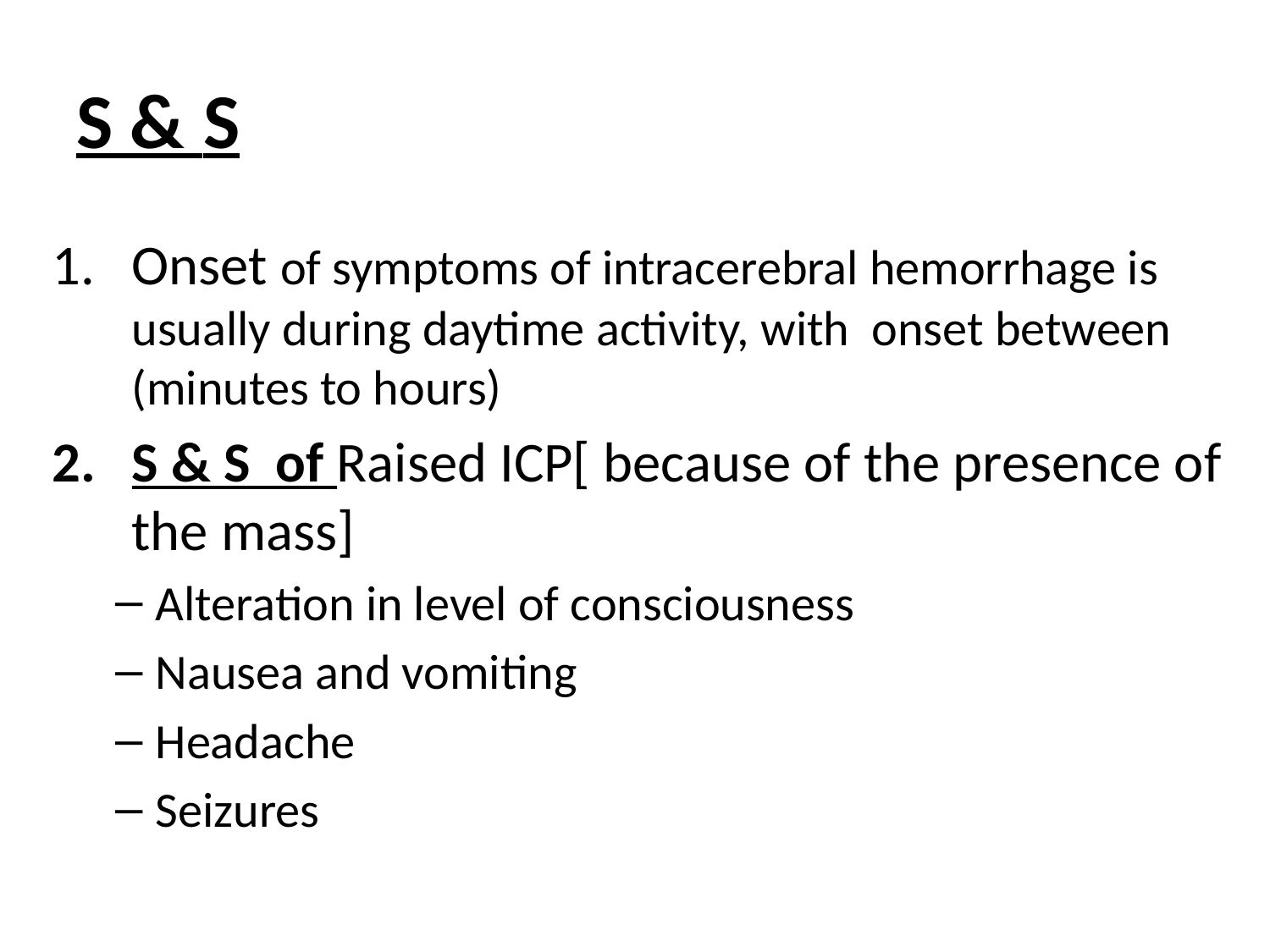

# S & 	S
Onset of symptoms of intracerebral hemorrhage is usually during daytime activity, with  onset between   (minutes to hours)
S & S  of Raised ICP[ because of the presence of the mass]
Alteration in level of consciousness
Nausea and vomiting
Headache
Seizures